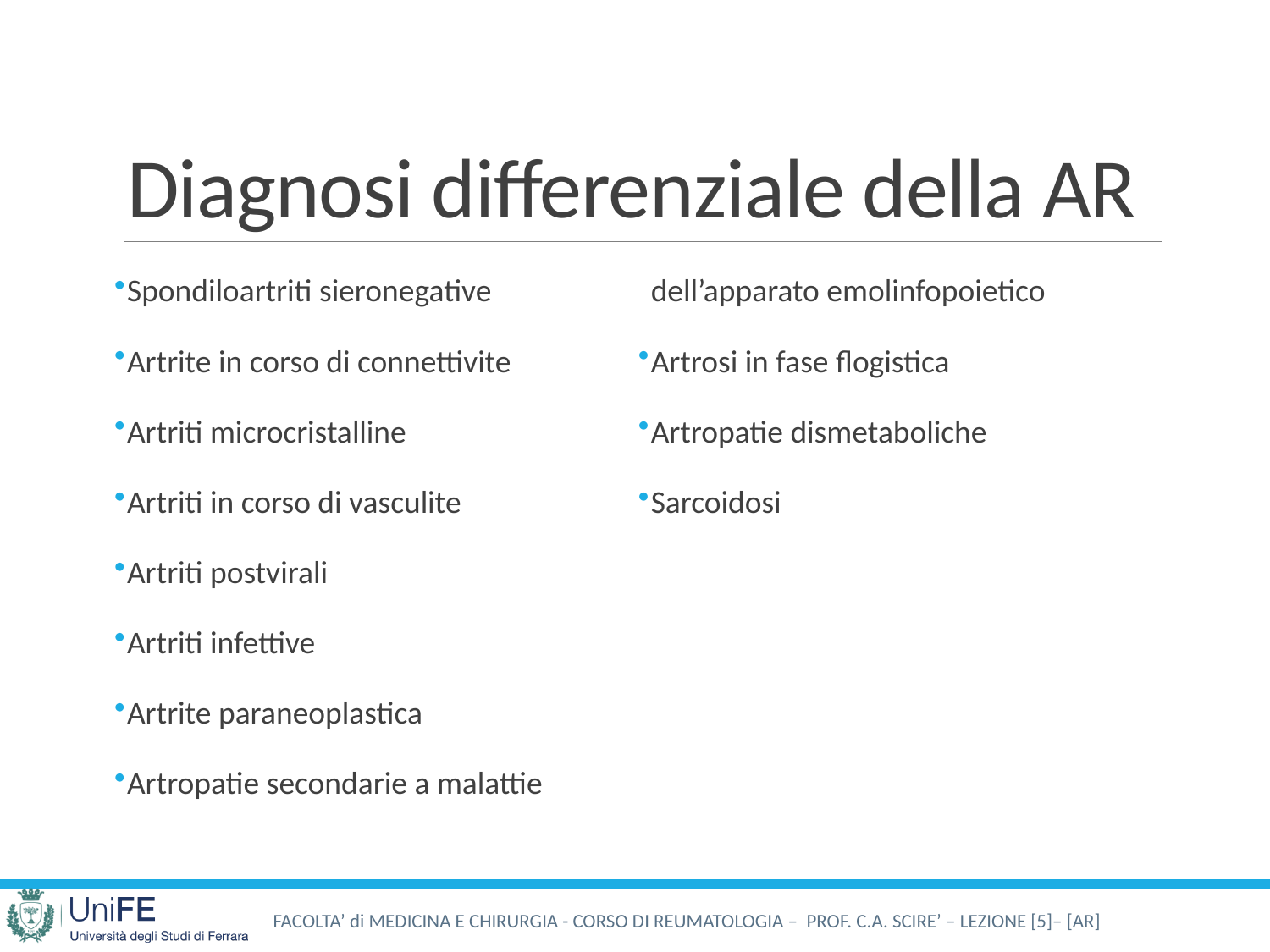

# Diagnosi differenziale della AR
Spondiloartriti sieronegative
Artrite in corso di connettivite
Artriti microcristalline
Artriti in corso di vasculite
Artriti postvirali
Artriti infettive
Artrite paraneoplastica
Artropatie secondarie a malattie dell’apparato emolinfopoietico
Artrosi in fase flogistica
Artropatie dismetaboliche
Sarcoidosi